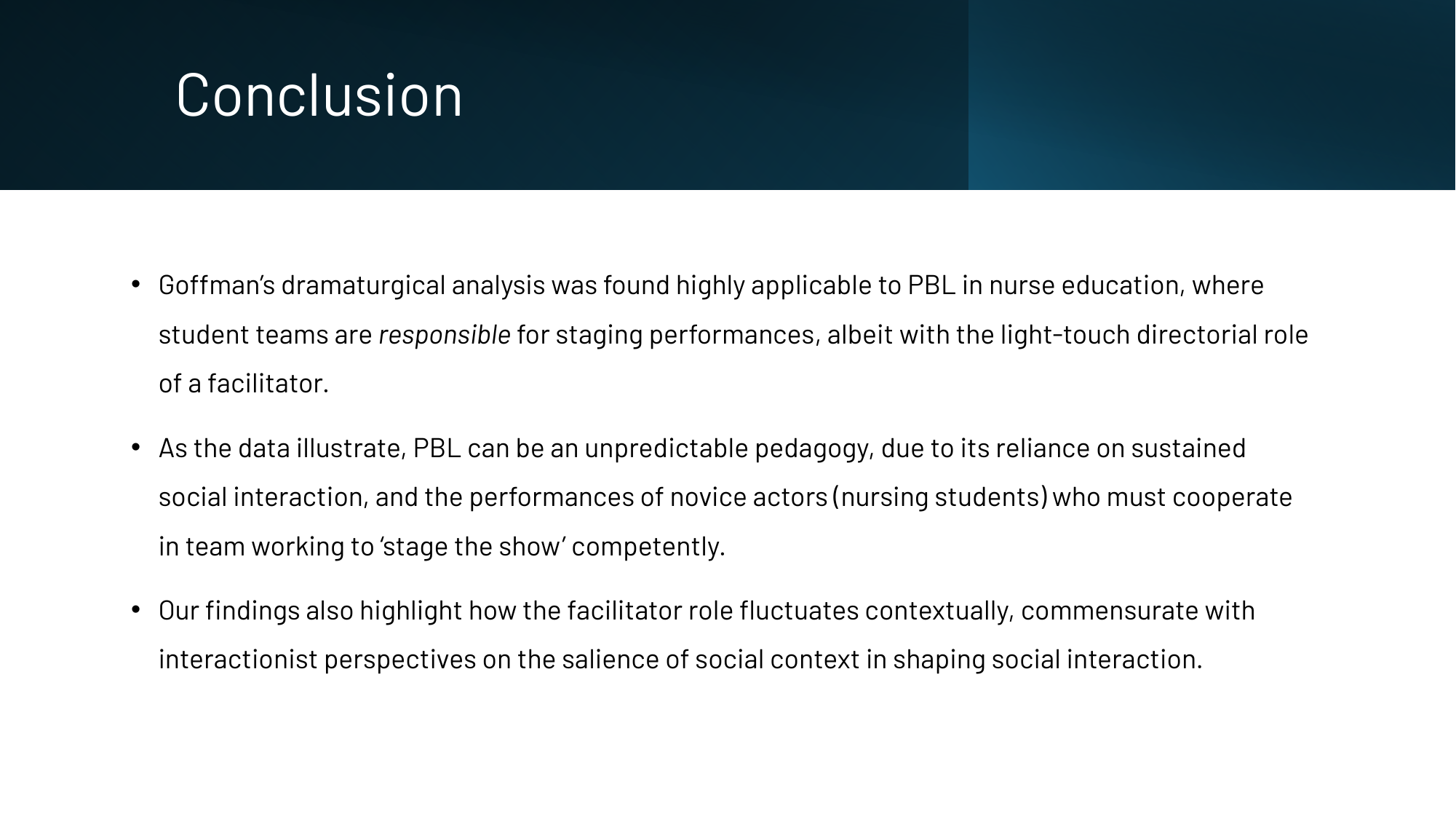

# Conclusion
Goffman’s dramaturgical analysis was found highly applicable to PBL in nurse education, where student teams are responsible for staging performances, albeit with the light-touch directorial role of a facilitator.
As the data illustrate, PBL can be an unpredictable pedagogy, due to its reliance on sustained social interaction, and the performances of novice actors (nursing students) who must cooperate in team working to ‘stage the show’ competently.
Our findings also highlight how the facilitator role fluctuates contextually, commensurate with interactionist perspectives on the salience of social context in shaping social interaction.